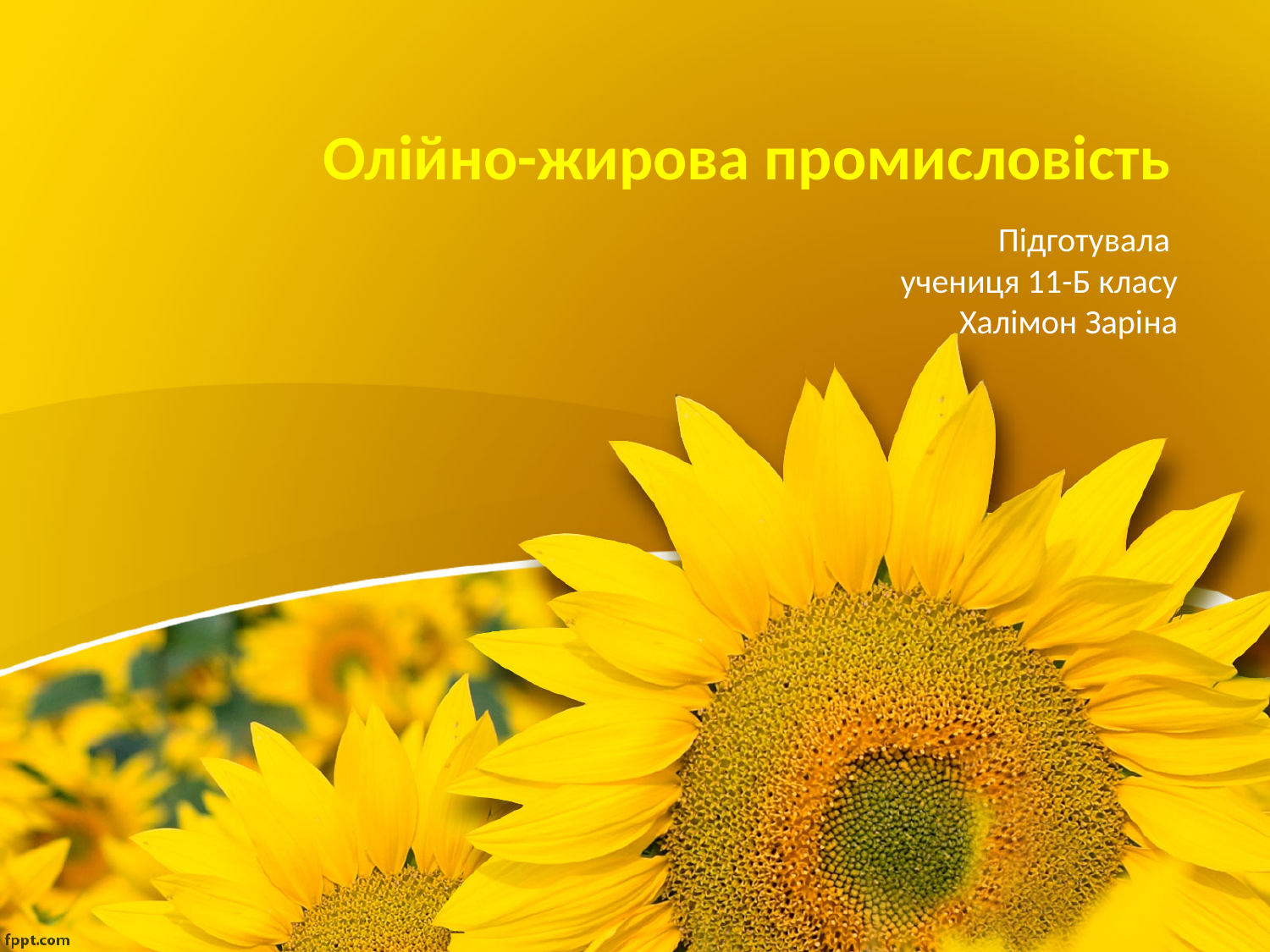

# Олійно-жирова промисловість
Підготувала
учениця 11-Б класу
Халімон Заріна